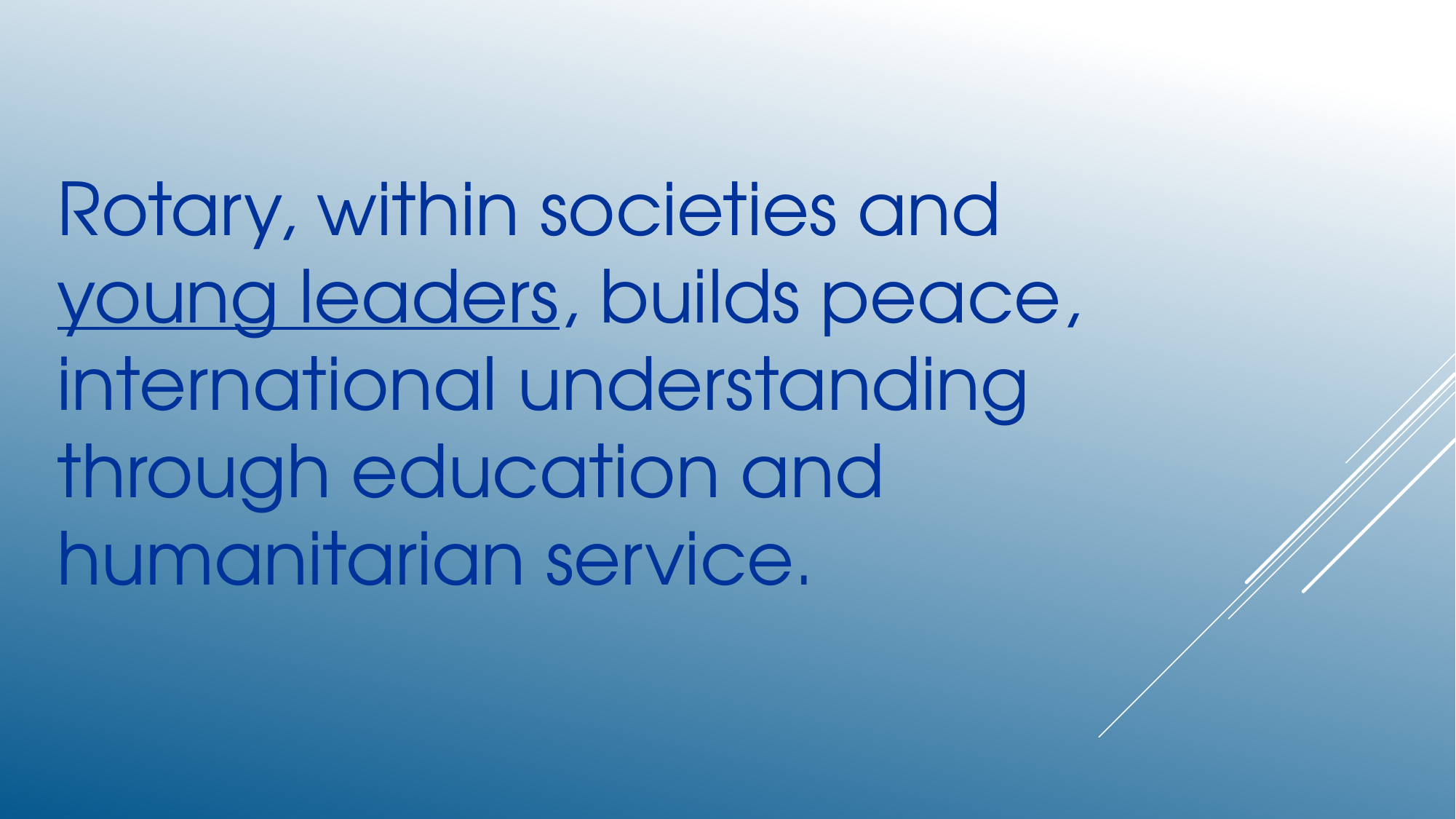

Rotary, within societies and young leaders, builds peace, international understanding through education and humanitarian service.